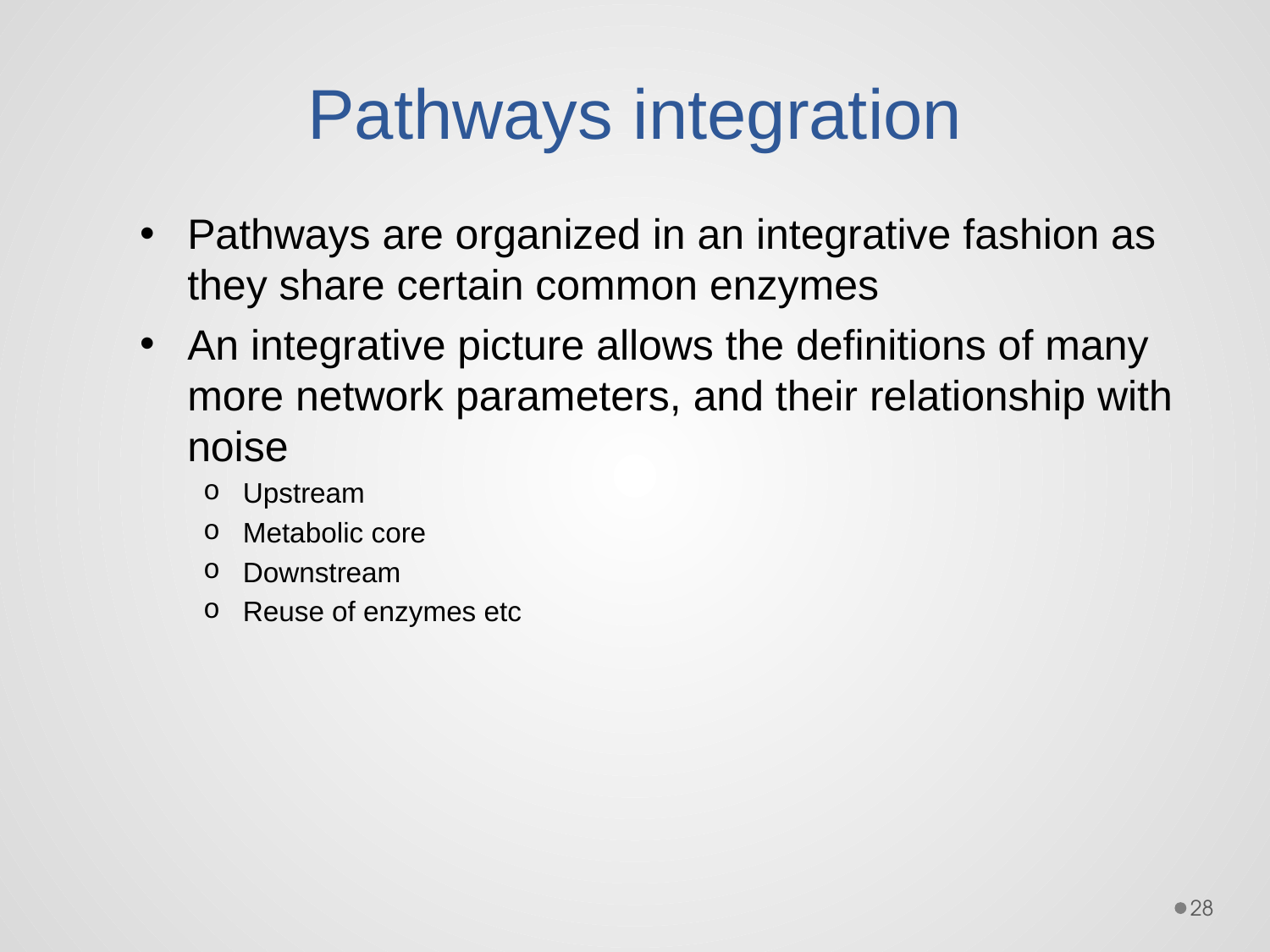

# Pathways integration
Pathways are organized in an integrative fashion as they share certain common enzymes
An integrative picture allows the definitions of many more network parameters, and their relationship with noise
Upstream
Metabolic core
Downstream
Reuse of enzymes etc
28